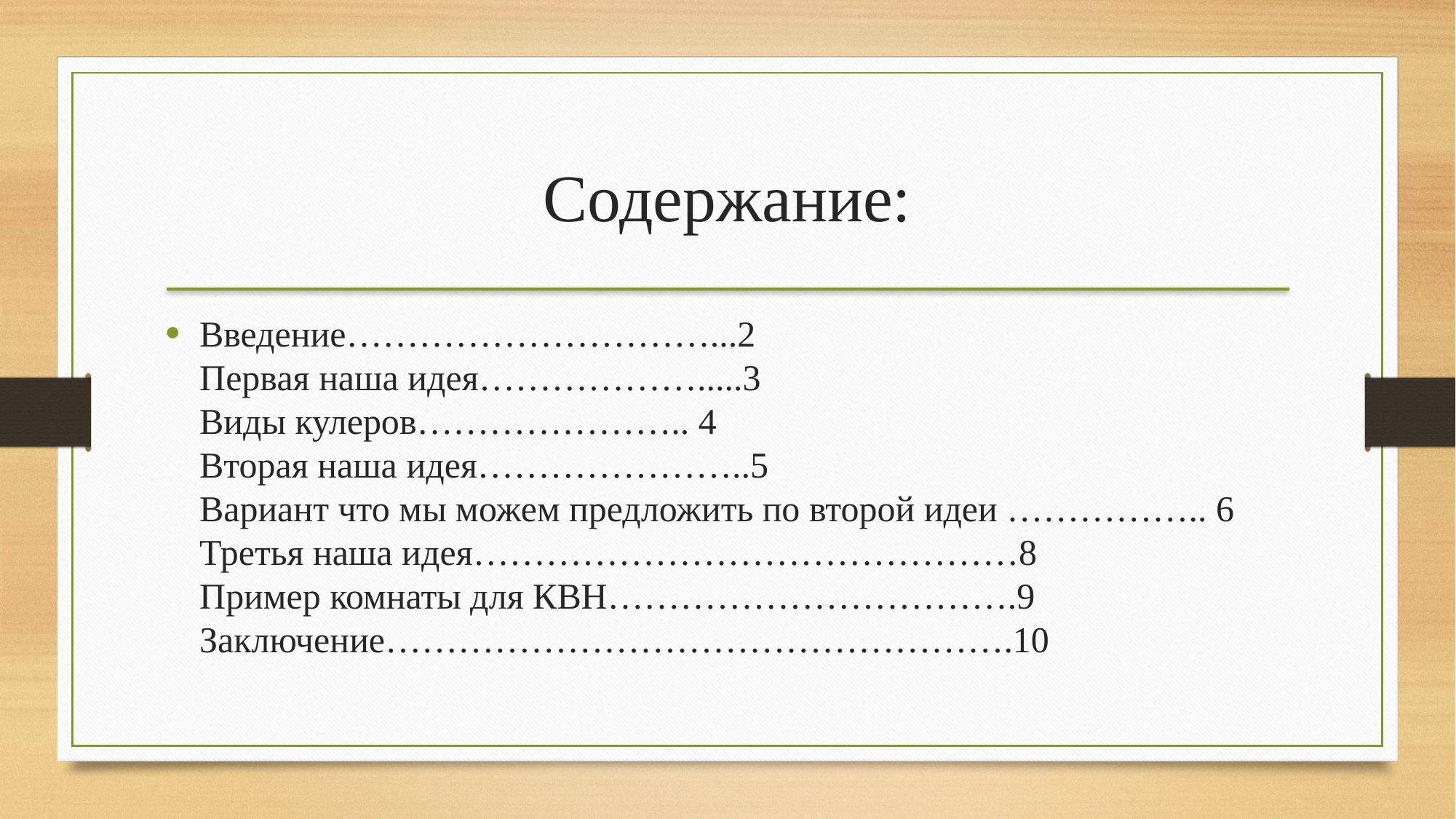

Содержание:
Введение…………………………...2
Первая наша идея……………….....3
Виды кулеров………………….. 4
Вторая наша идея…………………..5
Вариант что мы можем предложить по второй идеи …………….. 6
Третья наша идея………………………………………8
Пример комнаты для КВН…………………………….9
Заключение…………………………………………….10